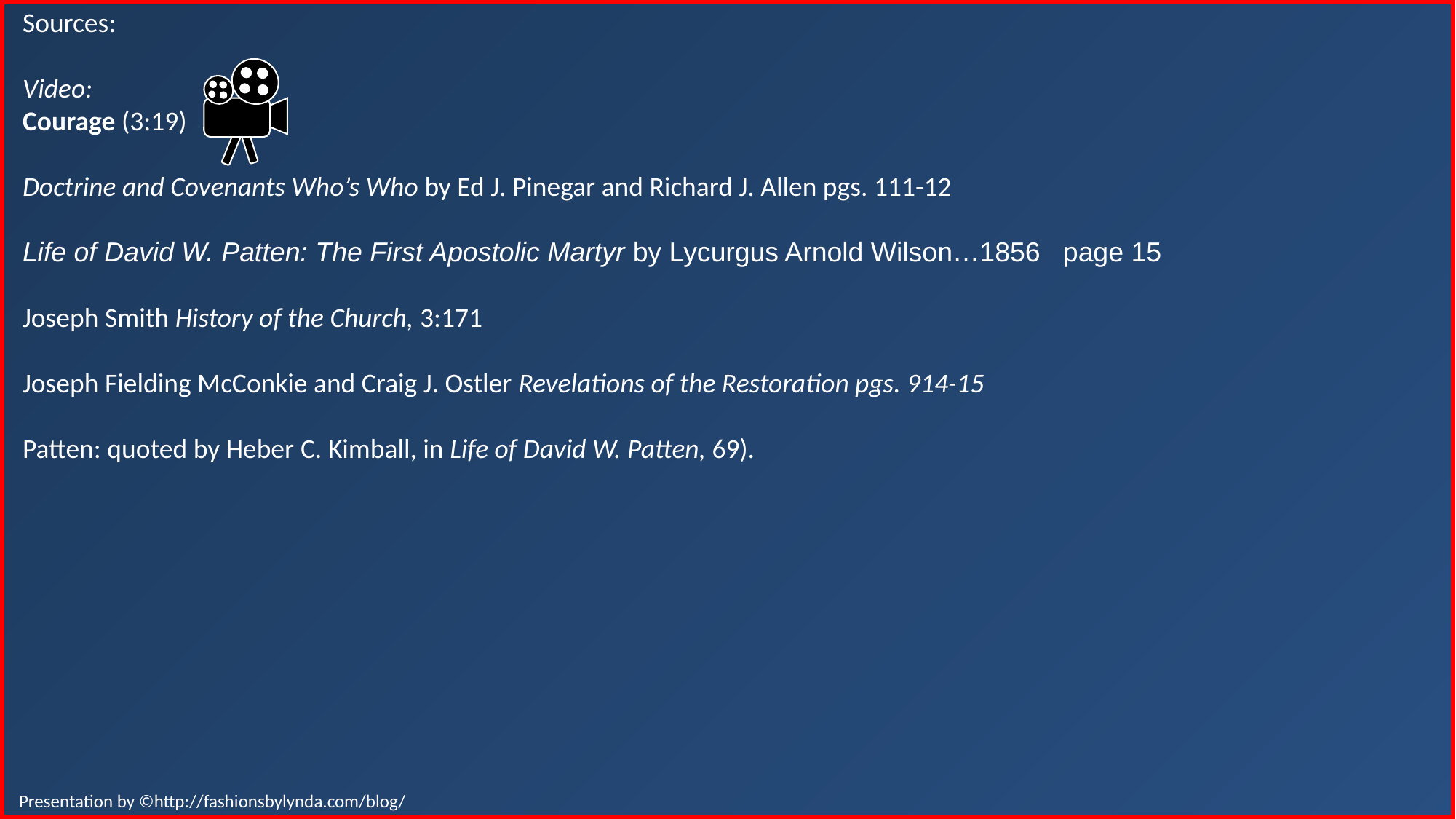

Sources:

Video:
Courage (3:19)

Doctrine and Covenants Who’s Who by Ed J. Pinegar and Richard J. Allen pgs. 111-12

Life of David W. Patten: The First Apostolic Martyr by Lycurgus Arnold Wilson…1856   page 15

Joseph Smith History of the Church, 3:171

Joseph Fielding McConkie and Craig J. Ostler Revelations of the Restoration pgs. 914-15

Patten: quoted by Heber C. Kimball, in Life of David W. Patten, 69).

Presentation by ©http://fashionsbylynda.com/blog/